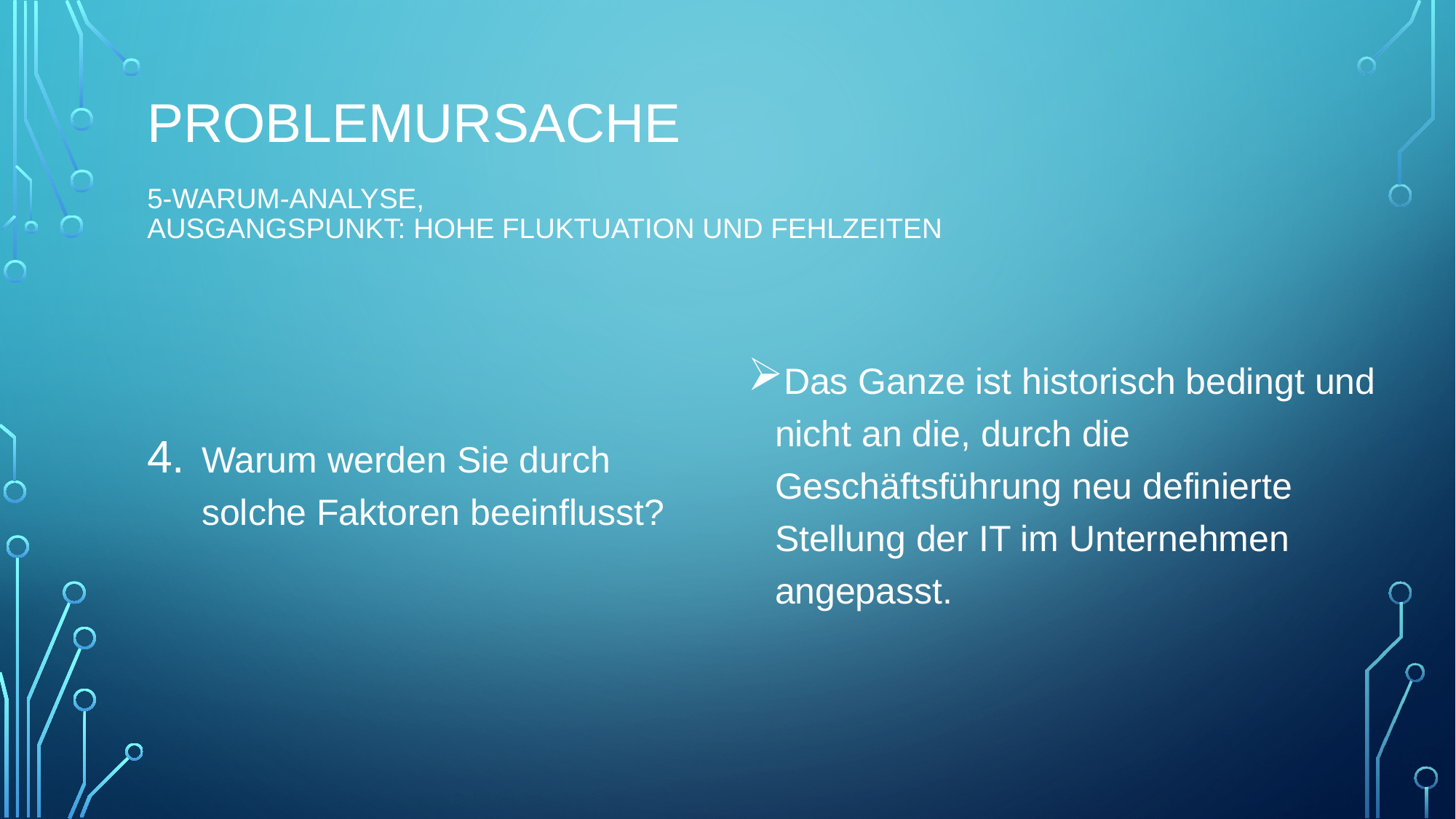

Problemursache
# 5-Warum-analyse, Ausgangspunkt: Hohe Fluktuation und Fehlzeiten
Warum werden Sie durch solche Faktoren beeinflusst?
Das Ganze ist historisch bedingt und nicht an die, durch die Geschäftsführung neu definierte Stellung der IT im Unternehmen angepasst.